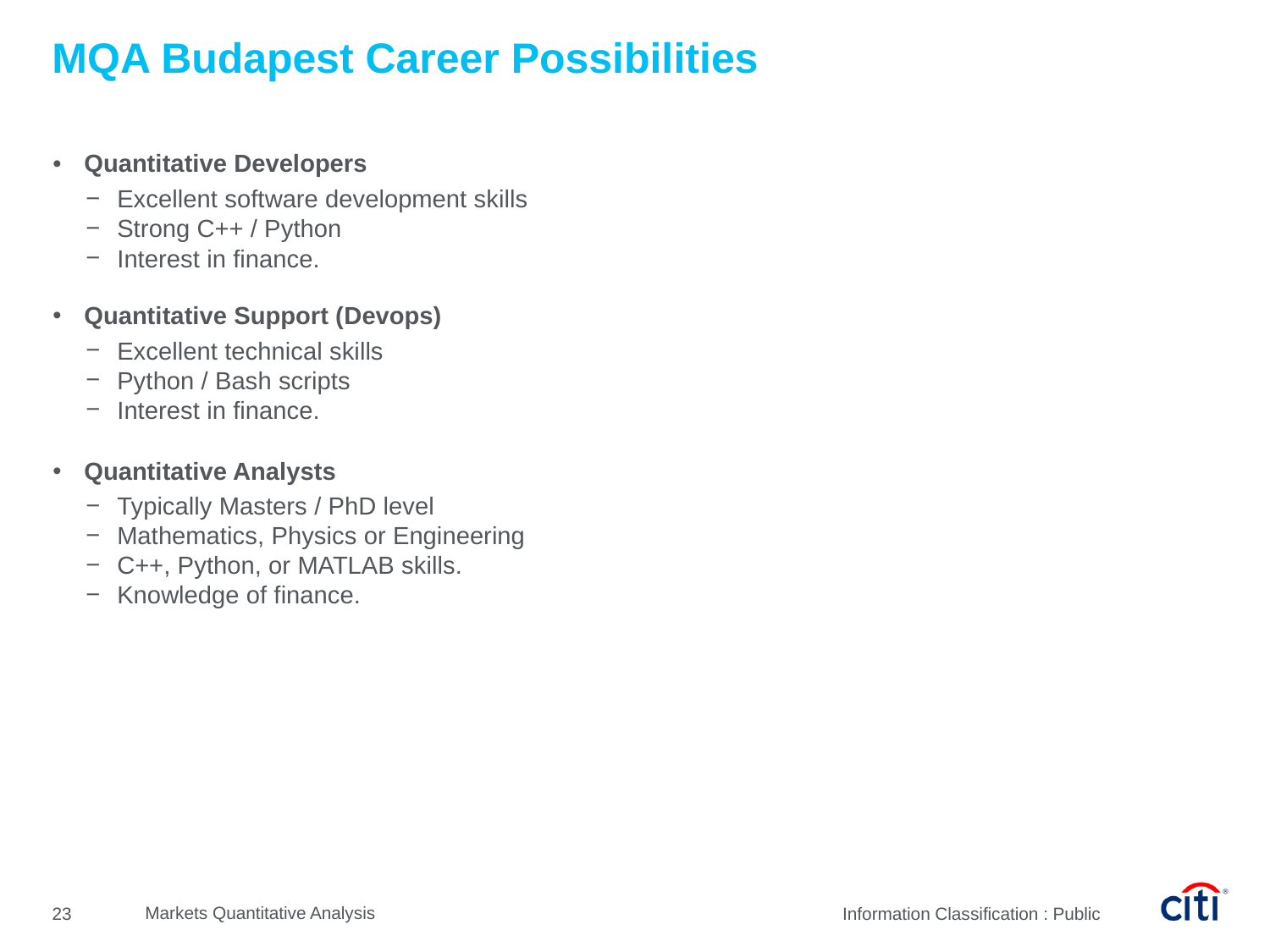

# MQA Budapest Career Possibilities

Quantitative Developers
Excellent software development skills
Strong C++ / Python
Interest in finance.

Quantitative Support (Devops)
Excellent technical skills
Python / Bash scripts
Interest in finance.

Quantitative Analysts
Typically Masters / PhD level
Mathematics, Physics or Engineering
C++, Python, or MATLAB skills.
Knowledge of finance.